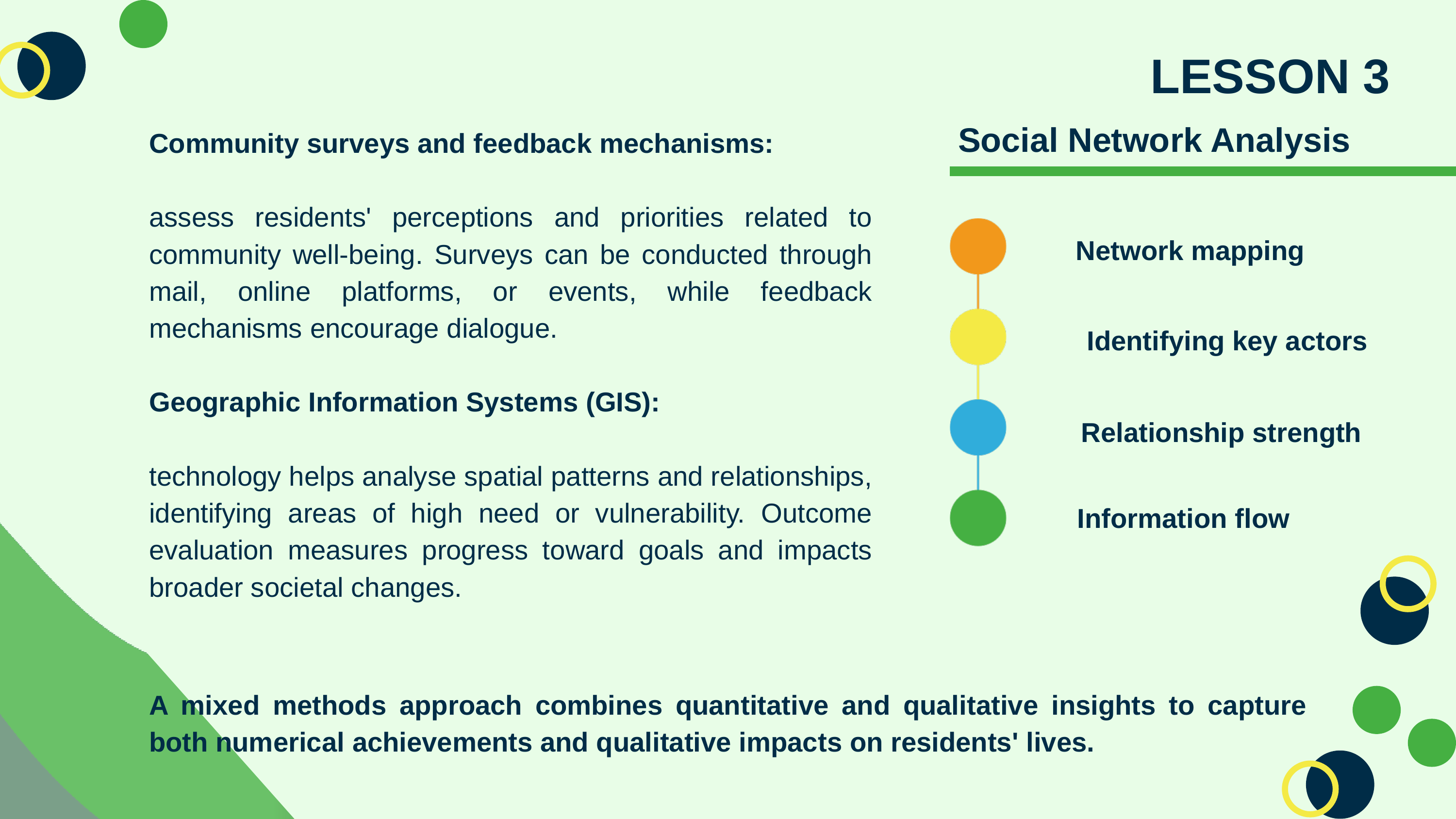

LESSON 3
Social Network Analysis
Community surveys and feedback mechanisms:

assess residents' perceptions and priorities related to community well-being. Surveys can be conducted through mail, online platforms, or events, while feedback mechanisms encourage dialogue.

Geographic Information Systems (GIS):

technology helps analyse spatial patterns and relationships, identifying areas of high need or vulnerability. Outcome evaluation measures progress toward goals and impacts broader societal changes.

Network mapping
Identifying key actors
Relationship strength
Information flow

A mixed methods approach combines quantitative and qualitative insights to capture both numerical achievements and qualitative impacts on residents' lives.